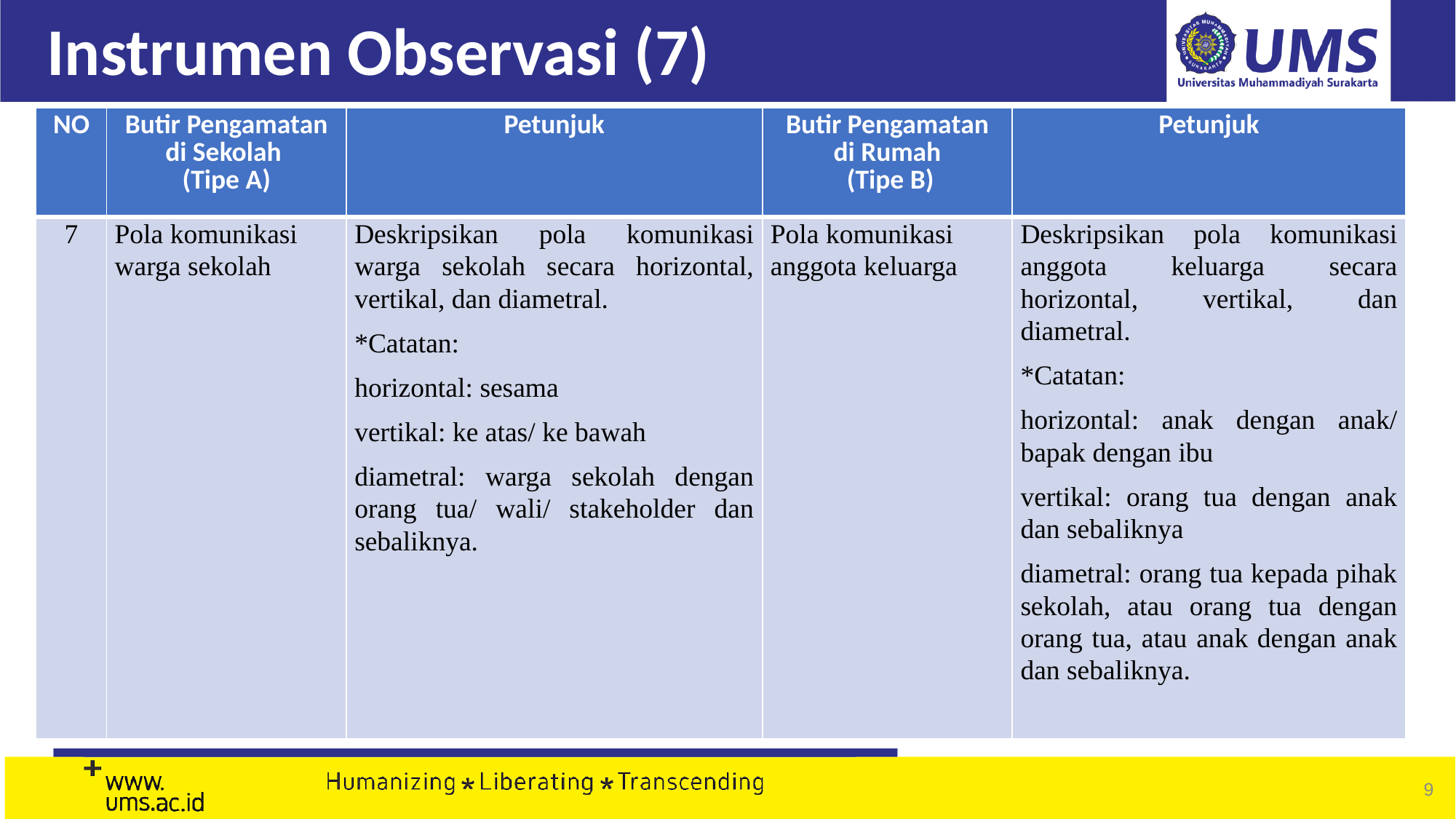

# Instrumen Observasi (7)
| NO | Butir Pengamatan di Sekolah (Tipe A) | Petunjuk | Butir Pengamatan di Rumah (Tipe B) | Petunjuk |
| --- | --- | --- | --- | --- |
| 7 | Pola komunikasi warga sekolah | Deskripsikan pola komunikasi warga sekolah secara horizontal, vertikal, dan diametral. \*Catatan: horizontal: sesama vertikal: ke atas/ ke bawah diametral: warga sekolah dengan orang tua/ wali/ stakeholder dan sebaliknya. | Pola komunikasi anggota keluarga | Deskripsikan pola komunikasi anggota keluarga secara horizontal, vertikal, dan diametral. \*Catatan: horizontal: anak dengan anak/ bapak dengan ibu vertikal: orang tua dengan anak dan sebaliknya diametral: orang tua kepada pihak sekolah, atau orang tua dengan orang tua, atau anak dengan anak dan sebaliknya. |
9